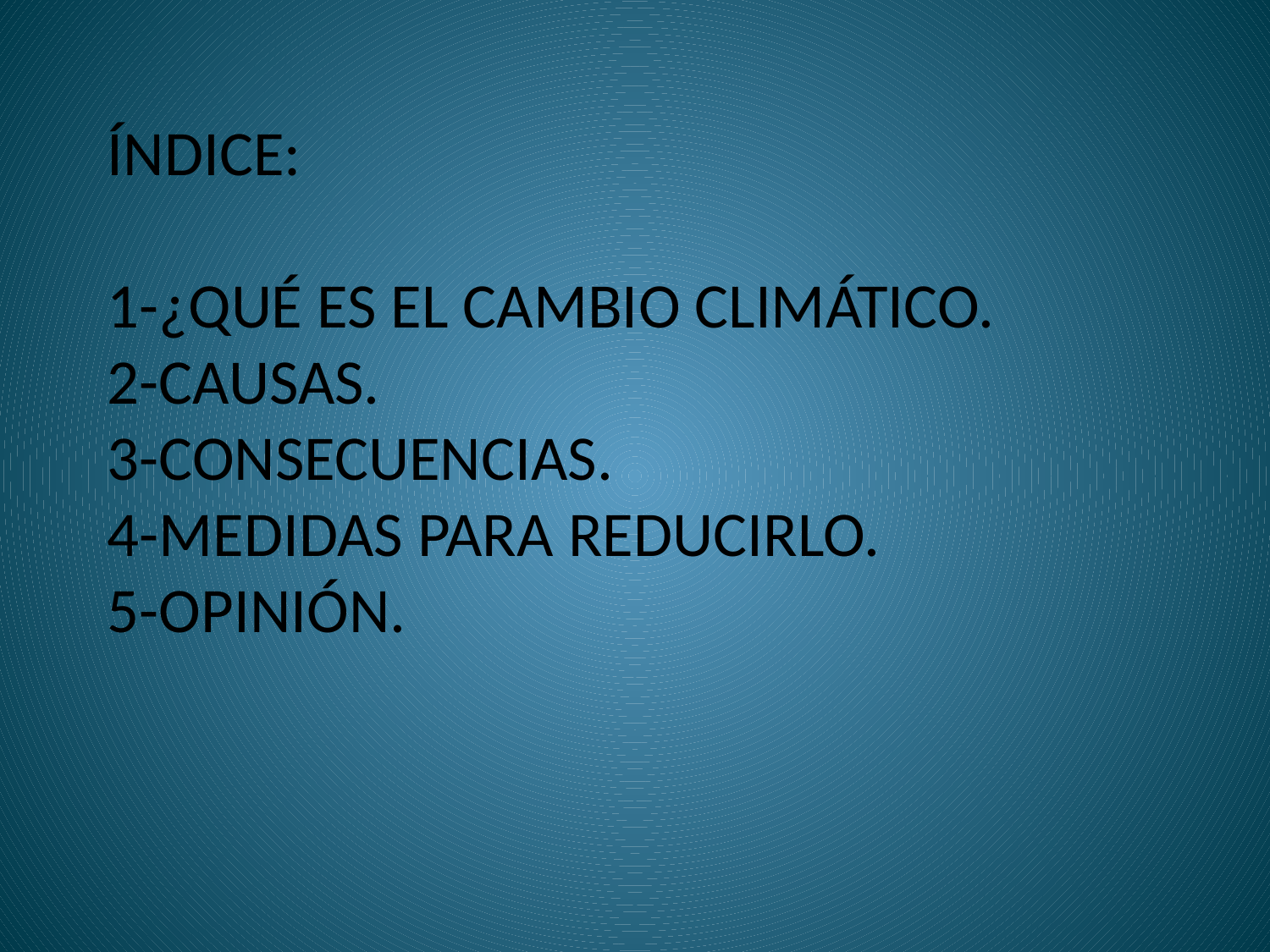

ÍNDICE:

1-¿QUÉ ES EL CAMBIO CLIMÁTICO.
2-CAUSAS.
3-CONSECUENCIAS.
4-MEDIDAS PARA REDUCIRLO.
5-OPINIÓN.